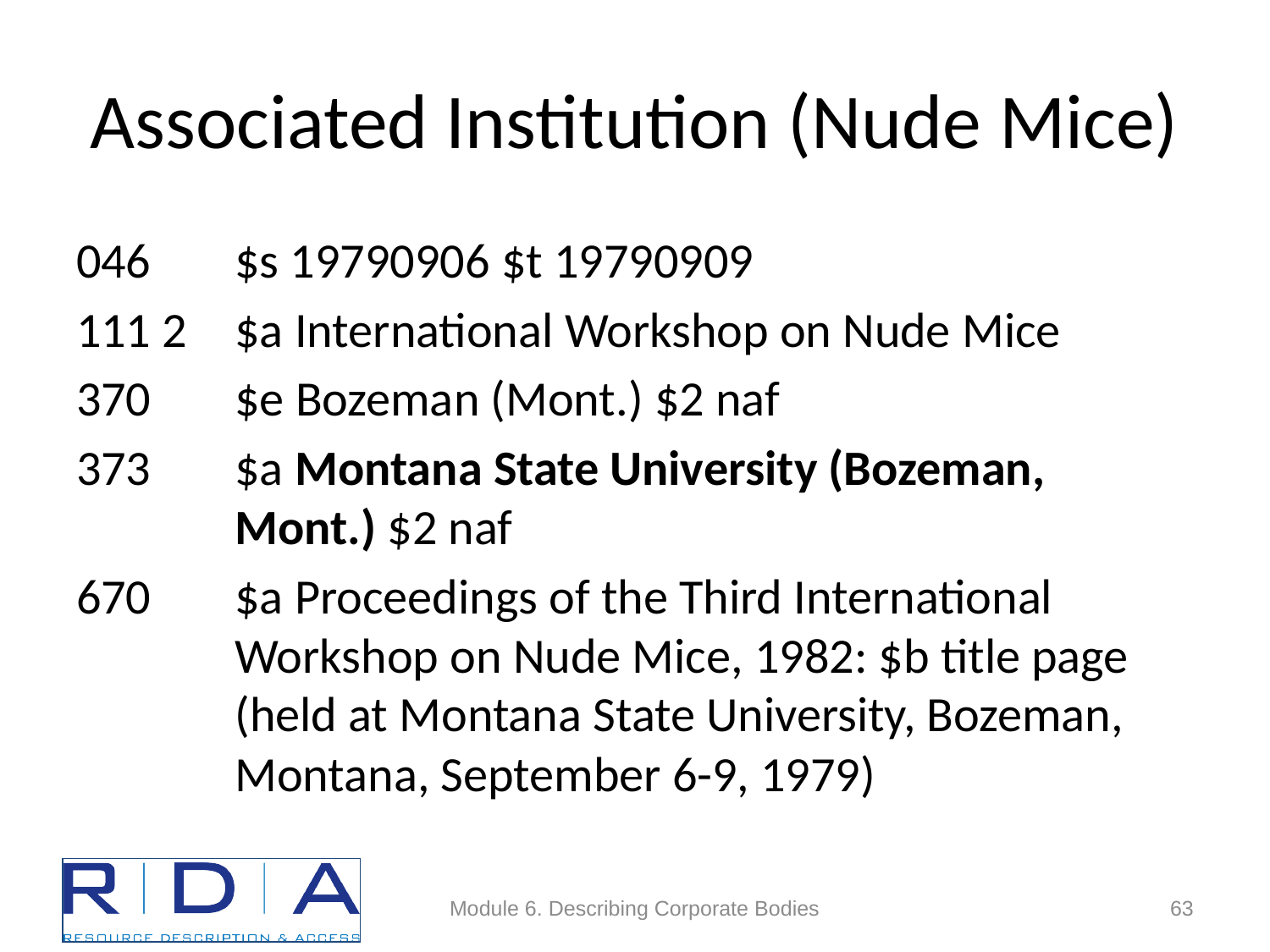

# Associated Institution (Nude Mice)
046	$s 19790906 $t 19790909
111 2	$a International Workshop on Nude Mice
370	$e Bozeman (Mont.) $2 naf
373	$a Montana State University (Bozeman, Mont.) $2 naf
670	$a Proceedings of the Third International Workshop on Nude Mice, 1982: $b title page (held at Montana State University, Bozeman, Montana, September 6-9, 1979)

Module 6. Describing Corporate Bodies
63